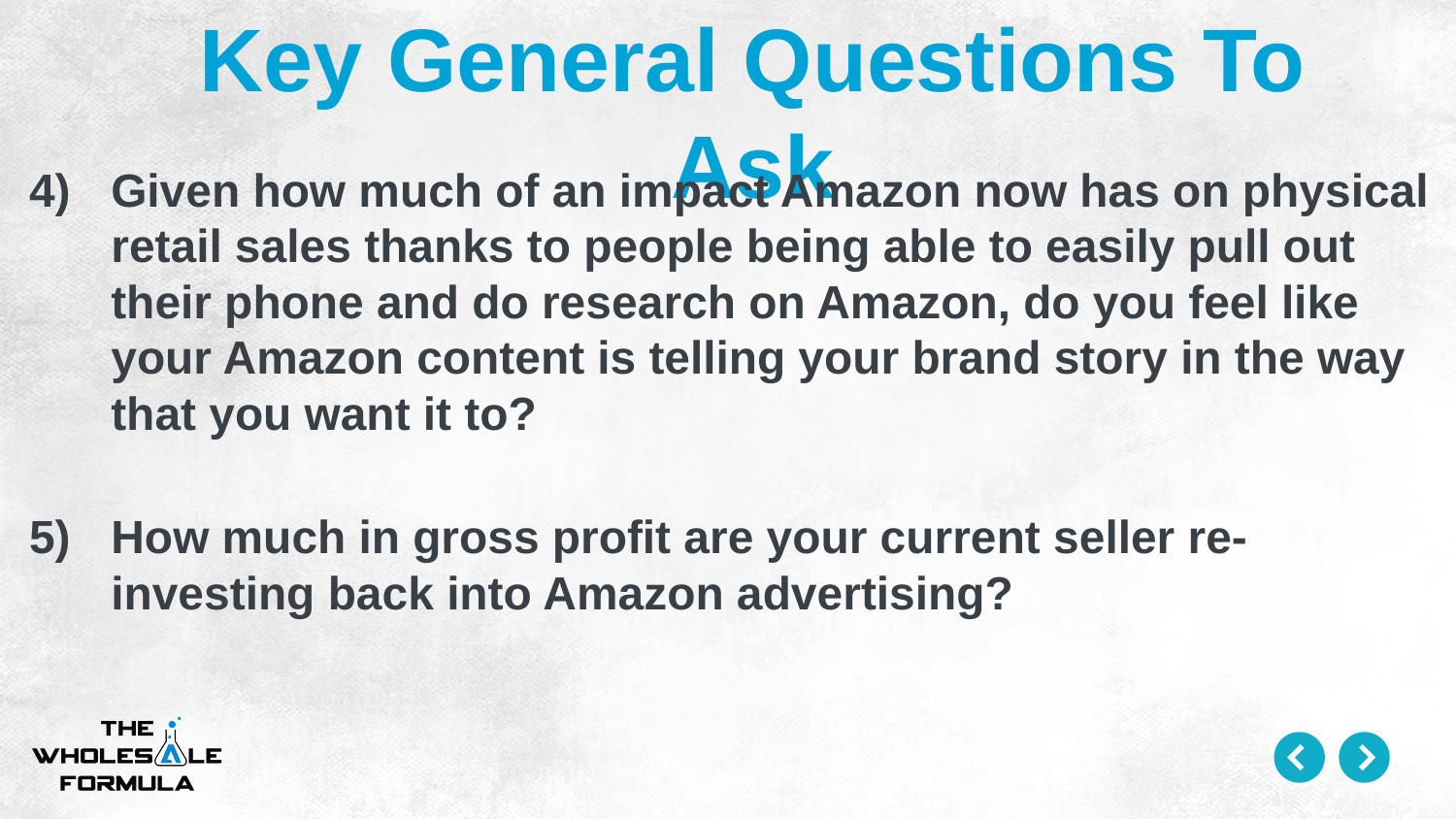

Key General Questions To Ask
Given how much of an impact Amazon now has on physical retail sales thanks to people being able to easily pull out their phone and do research on Amazon, do you feel like your Amazon content is telling your brand story in the way that you want it to?
How much in gross profit are your current seller re-investing back into Amazon advertising?